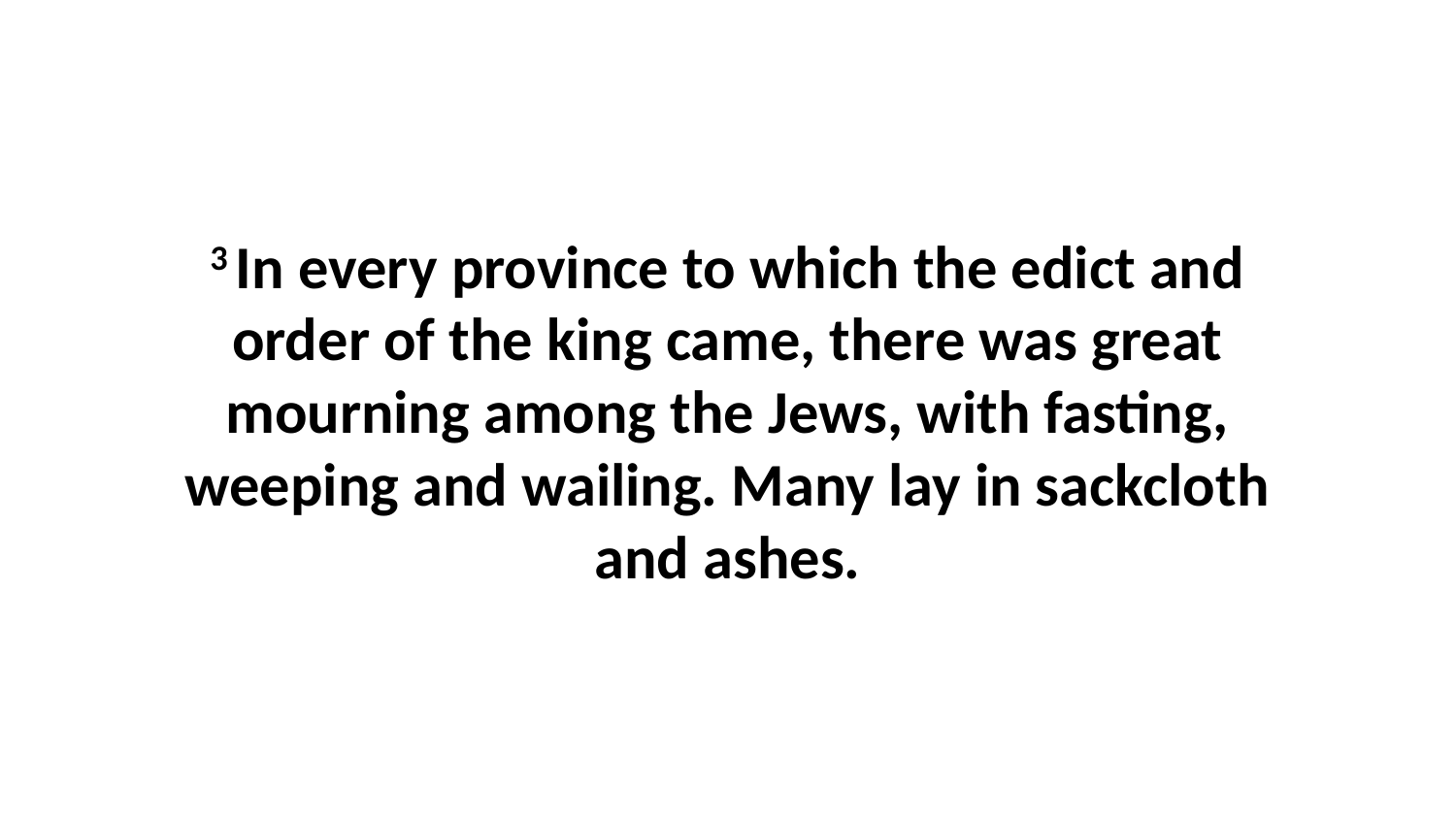

3 In every province to which the edict and order of the king came, there was great mourning among the Jews, with fasting, weeping and wailing. Many lay in sackcloth and ashes.